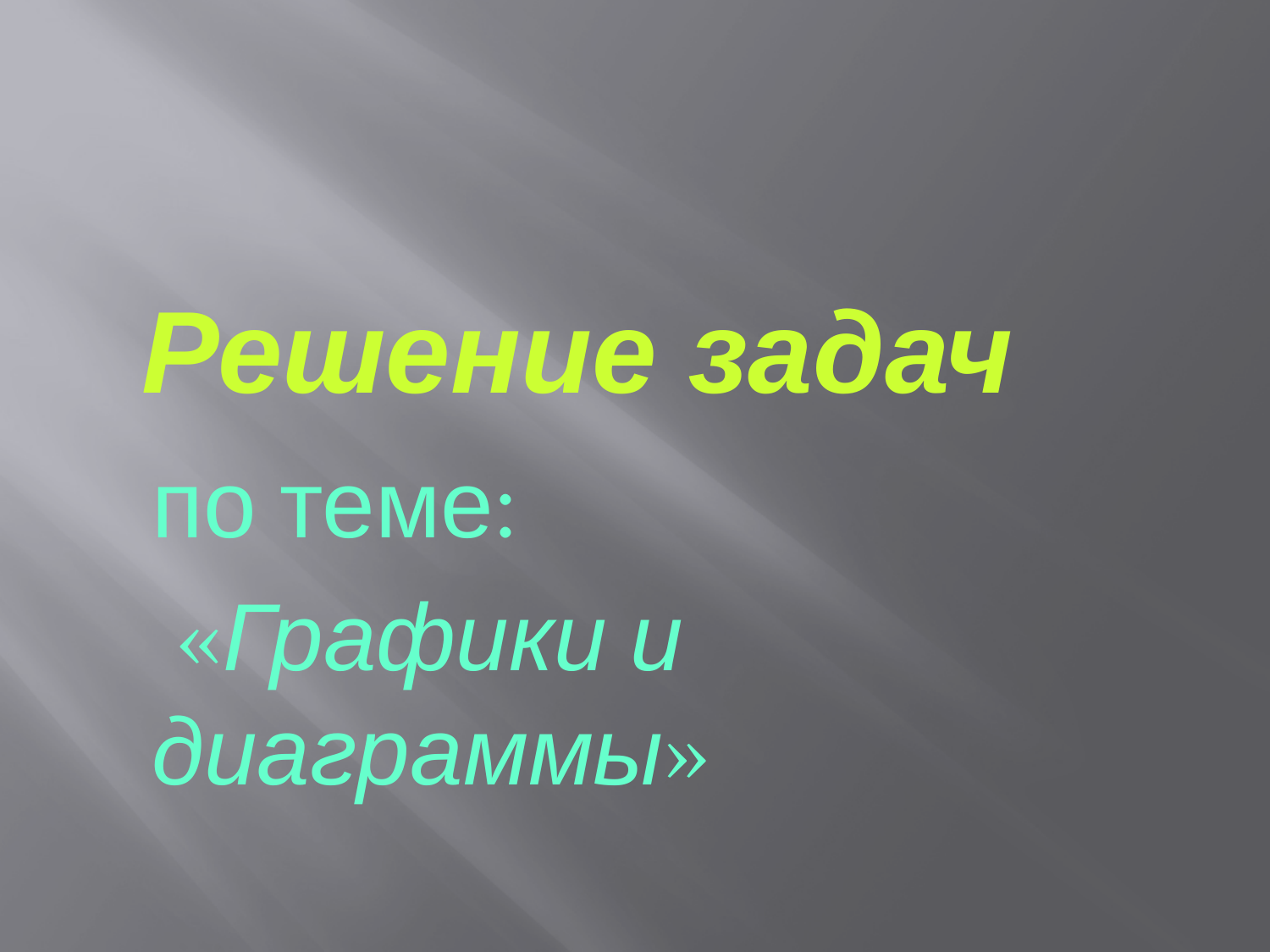

# Решение задач
по теме:
 «Графики и диаграммы»